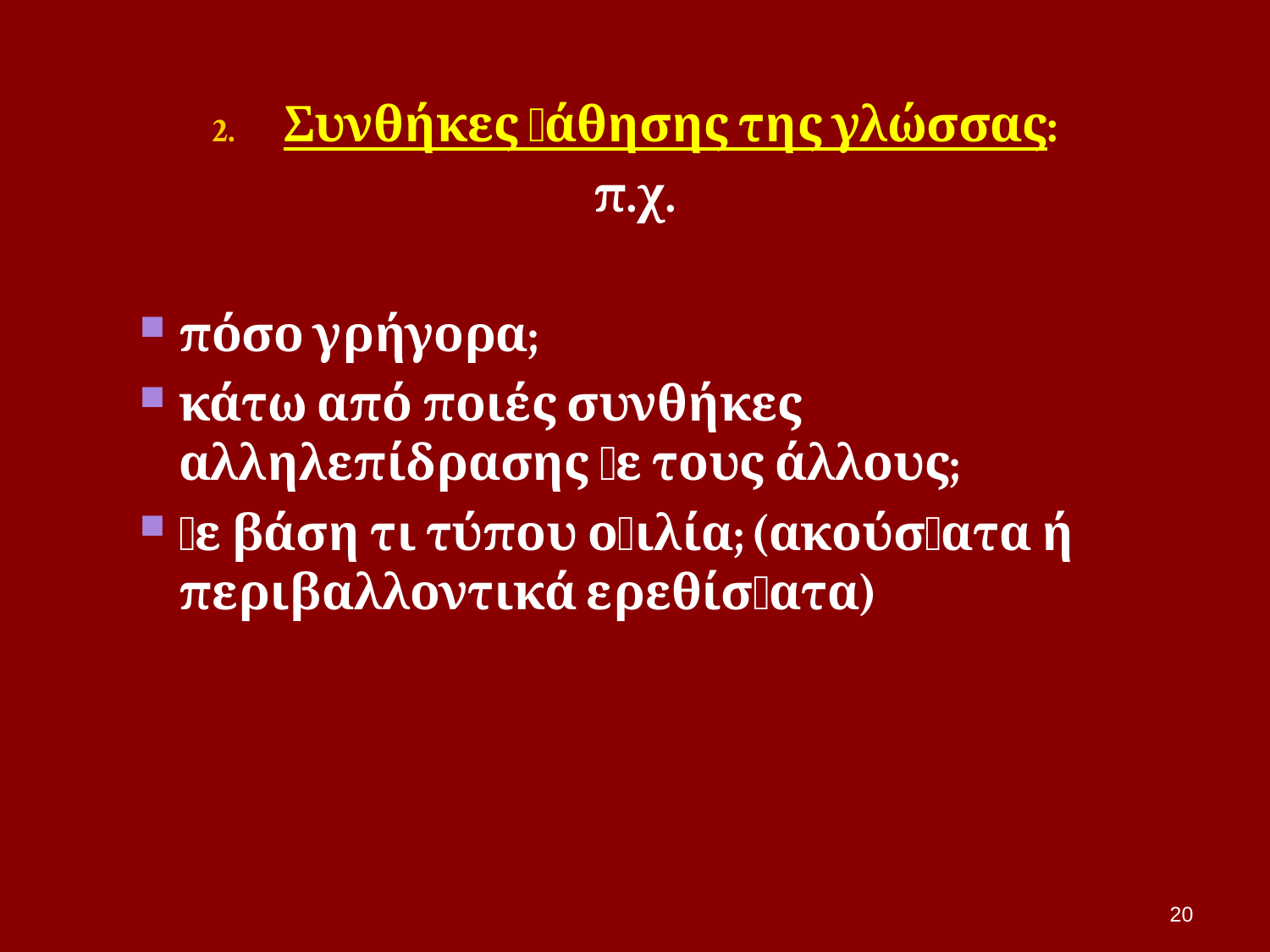

Συνθήκες μάθησης της γλώσσας:
π.χ.

πόσο γρήγορα;
κάτω από ποιές συνθήκες αλληλεπίδρασης με τους άλλους;
με βάση τι τύπου ομιλία; (ακούσματα ή περιβαλλοντικά ερεθίσματα)

20